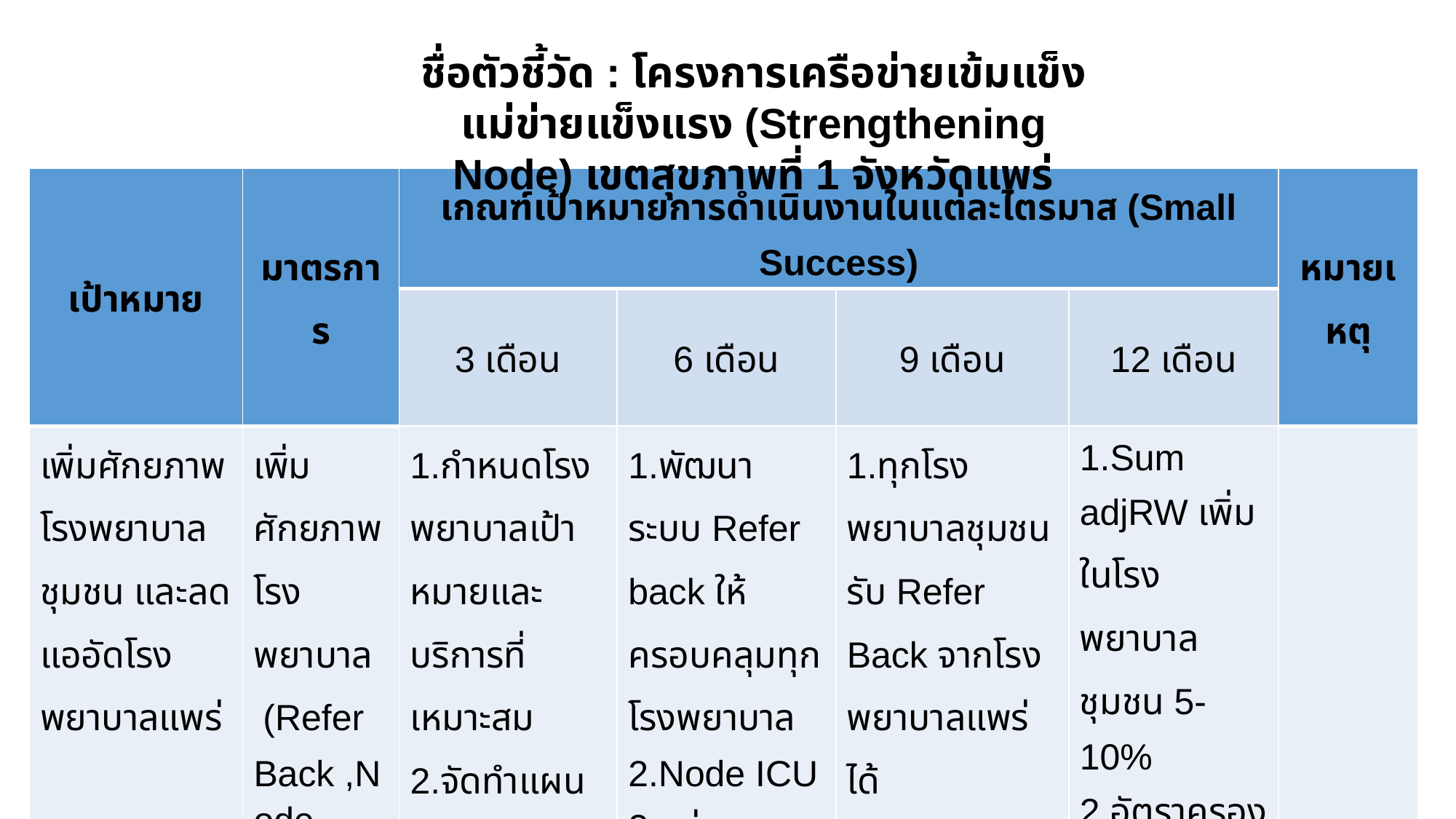

ชื่อตัวชี้วัด : โครงการเครือข่ายเข้มแข็ง แม่ข่ายแข็งแรง (Strengthening Node) เขตสุขภาพที่ 1 จังหวัดแพร่
| เป้าหมาย | มาตรการ | เกณฑ์เป้าหมายการดำเนินงานในแต่ละไตรมาส (Small Success) |  |  |  | หมายเหตุ |
| --- | --- | --- | --- | --- | --- | --- |
|  |  | 3 เดือน | 6 เดือน | 9 เดือน | 12 เดือน |  |
| เพิ่มศักยภาพโรงพยาบาลชุมชน และลดแออัดโรงพยาบาลแพร่ | เพิ่มศักยภาพโรงพยาบาล (Refer Back ,Node ICU)และบุคลากรโรงพยาบาลทุกแห่ง | 1.กำหนดโรงพยาบาลเป้าหมายและบริการที่เหมาะสม 2.จัดทำแผนงานโครงการและการกำกับติดตาม | 1.พัฒนาระบบ Refer back ให้ครอบคลุมทุกโรงพยาบาล 2.Node ICU 2 แห่ง รพ.สูงเม่น 4 เตียง รพร.เด่นชัย 4 เตียง | 1.ทุกโรงพยาบาลชุมชนรับ Refer Back จากโรงพยาบาลแพร่ได้ 2. รพ.สูงเม่นและ รพร.เด่นชัย รับผู้ป่วย ICU ได้ | 1.Sum adjRW เพิ่มในโรงพยาบาลชุมชน 5-10% 2.อัตราครองเตียงโรงพยาบาลแพร่ลดลง |  |